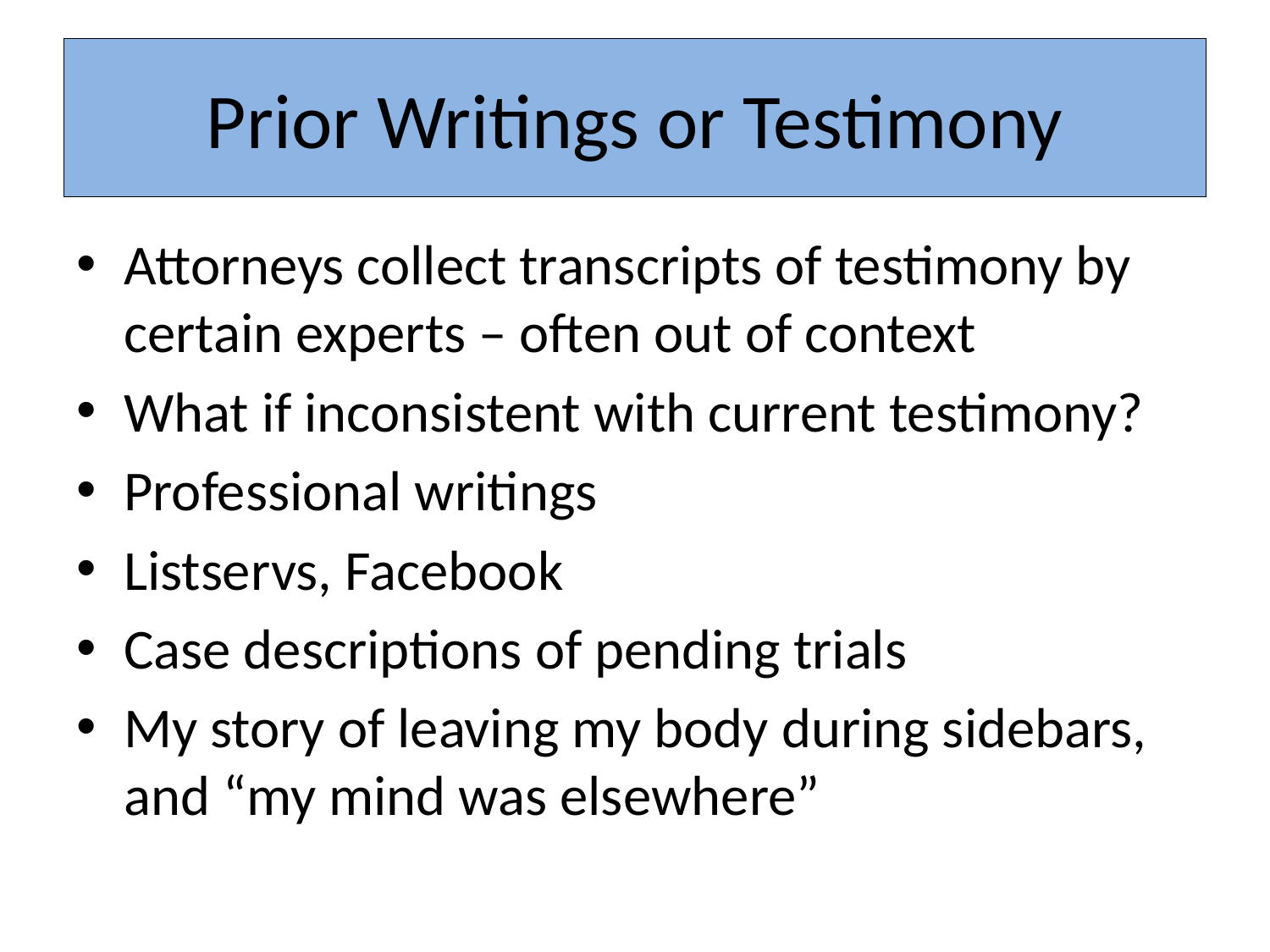

# Prior Writings or Testimony
Attorneys collect transcripts of testimony by certain experts – often out of context
What if inconsistent with current testimony?
Professional writings
Listservs, Facebook
Case descriptions of pending trials
My story of leaving my body during sidebars, and “my mind was elsewhere”